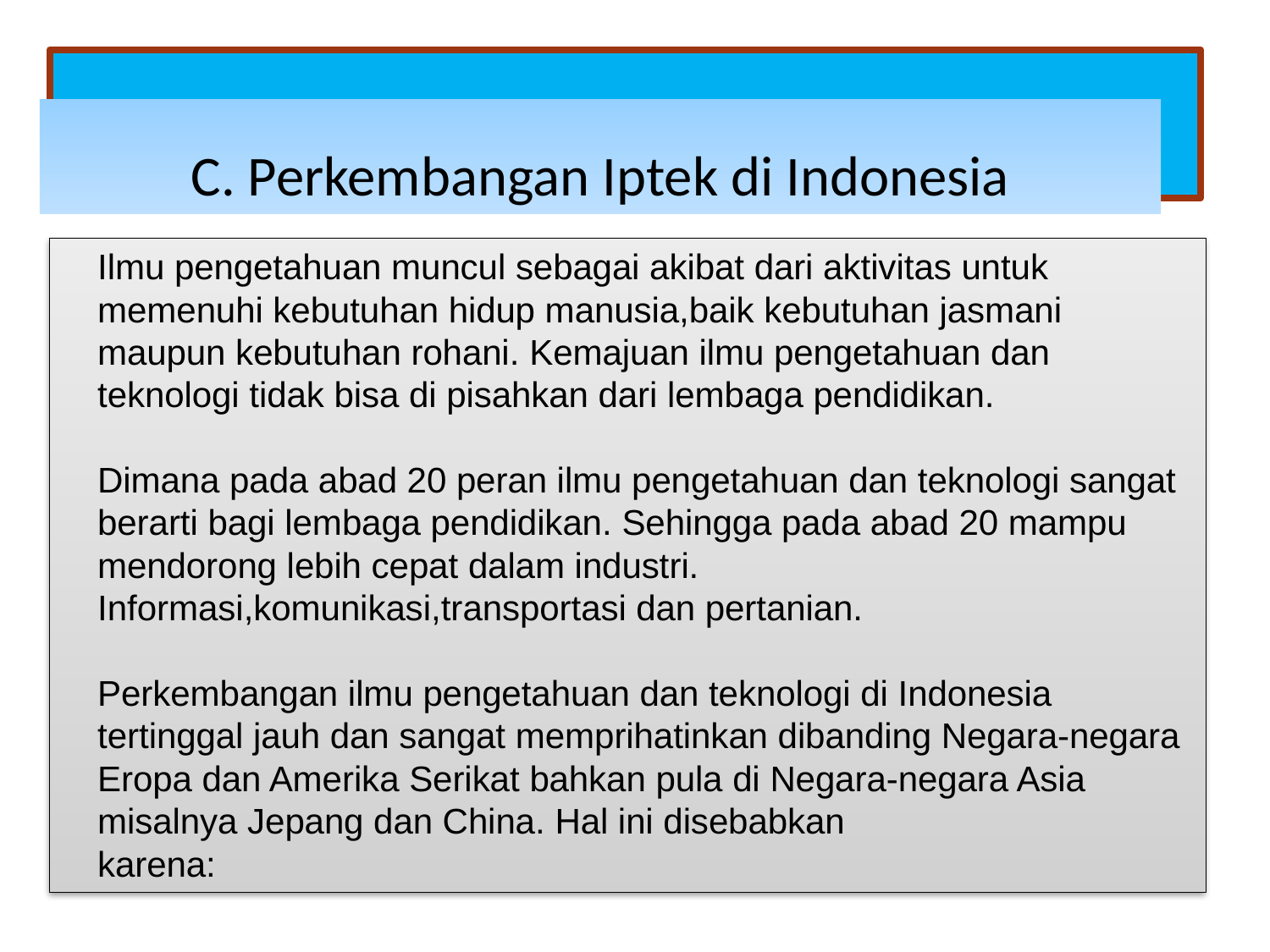

C. Perkembangan Iptek di Indonesia
	Ilmu pengetahuan muncul sebagai akibat dari aktivitas untuk memenuhi kebutuhan hidup manusia,baik kebutuhan jasmani maupun kebutuhan rohani. Kemajuan ilmu pengetahuan dan teknologi tidak bisa di pisahkan dari lembaga pendidikan.
Dimana pada abad 20 peran ilmu pengetahuan dan teknologi sangat berarti bagi lembaga pendidikan. Sehingga pada abad 20 mampu mendorong lebih cepat dalam industri. Informasi,komunikasi,transportasi dan pertanian.
Perkembangan ilmu pengetahuan dan teknologi di Indonesia tertinggal jauh dan sangat memprihatinkan dibanding Negara-negara Eropa dan Amerika Serikat bahkan pula di Negara-negara Asia misalnya Jepang dan China. Hal ini disebabkan karena: